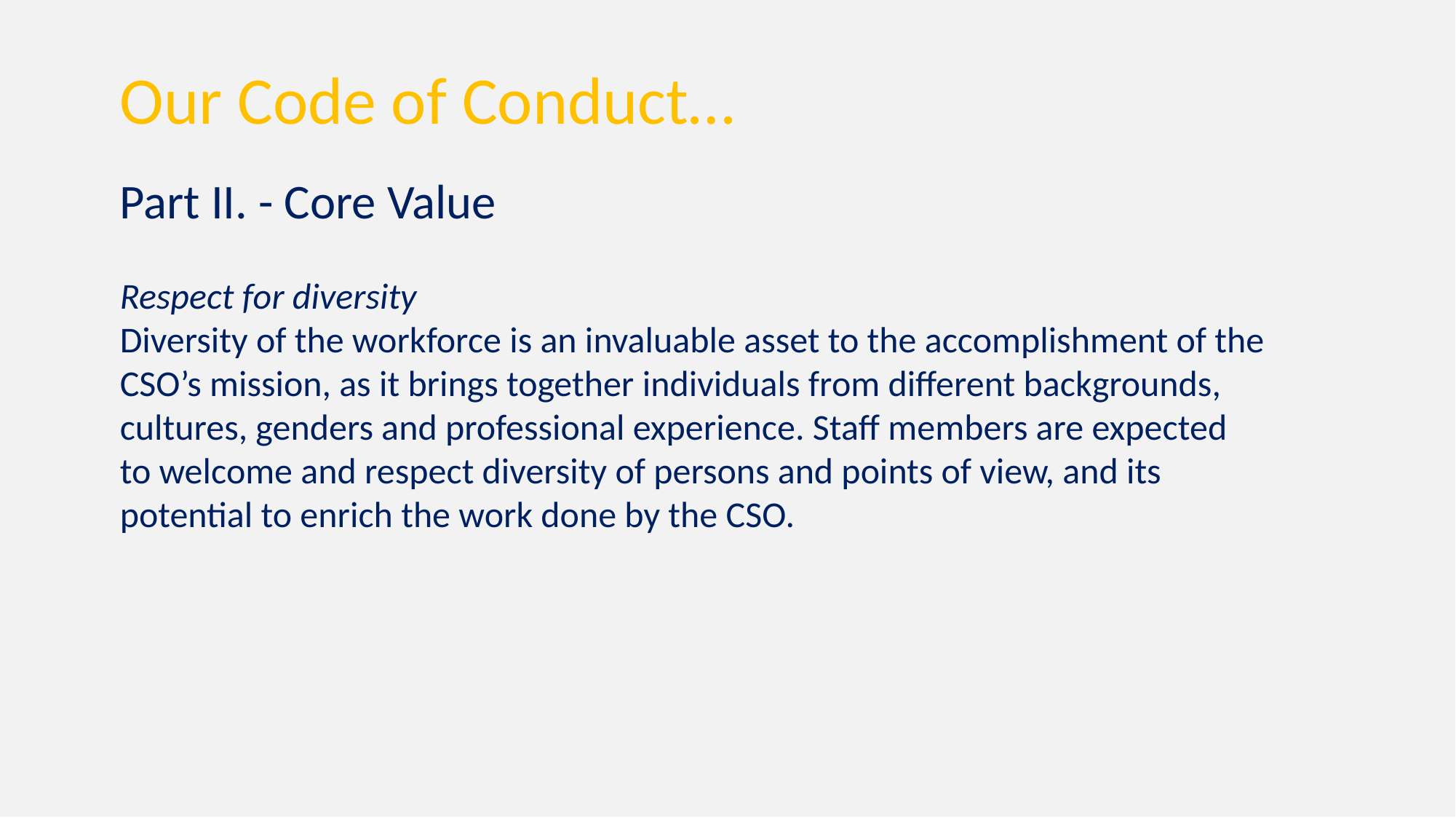

Our Code of Conduct…

	Part II. - Core Value

Respect for diversity
Diversity of the workforce is an invaluable asset to the accomplishment of the
CSO’s mission, as it brings together individuals from different backgrounds,
cultures, genders and professional experience. Staff members are expected
to welcome and respect diversity of persons and points of view, and its
potential to enrich the work done by the CSO.